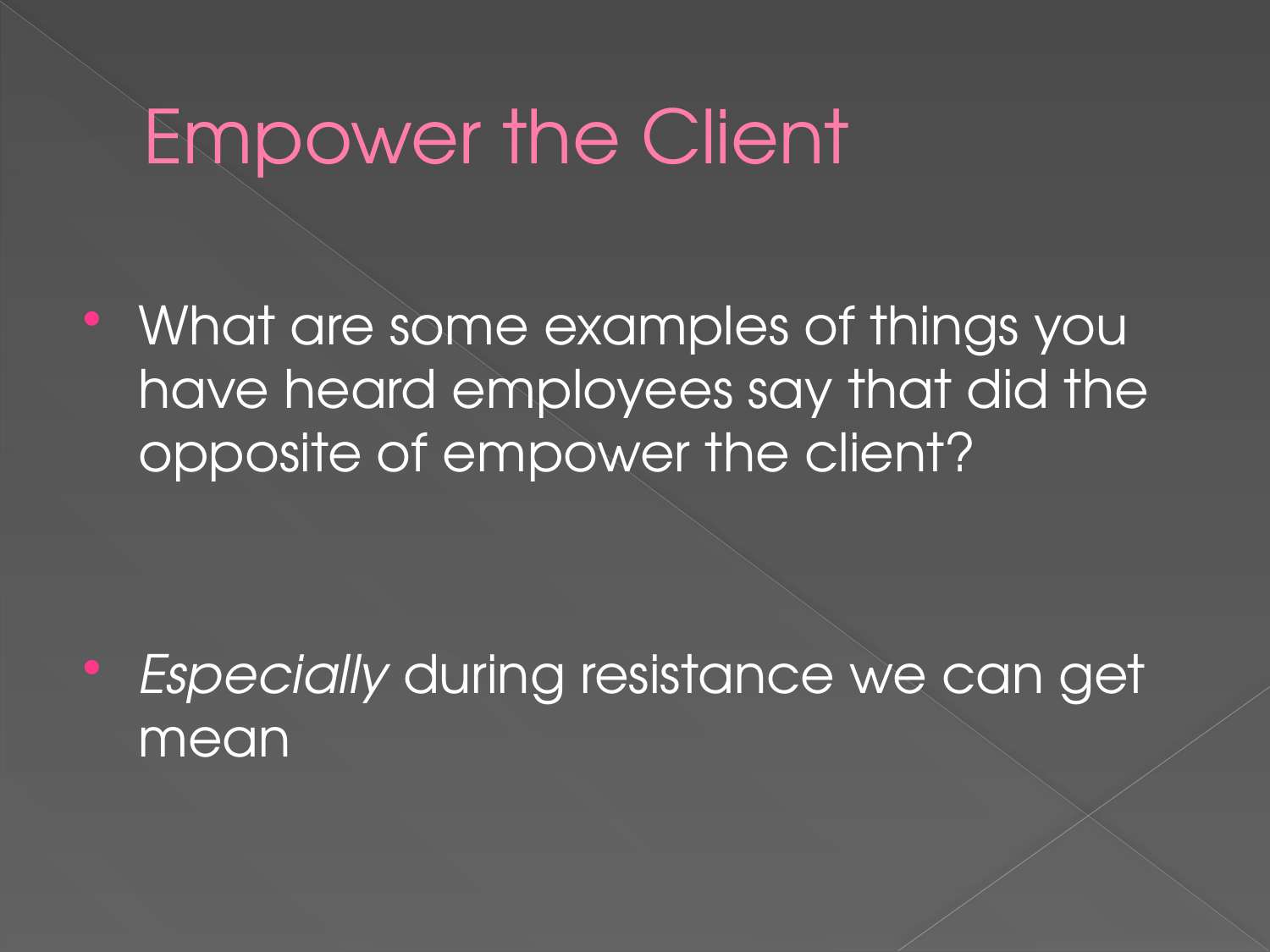

# Empower the Client
What are some examples of things you have heard employees say that did the opposite of empower the client?

Especially during resistance we can get mean